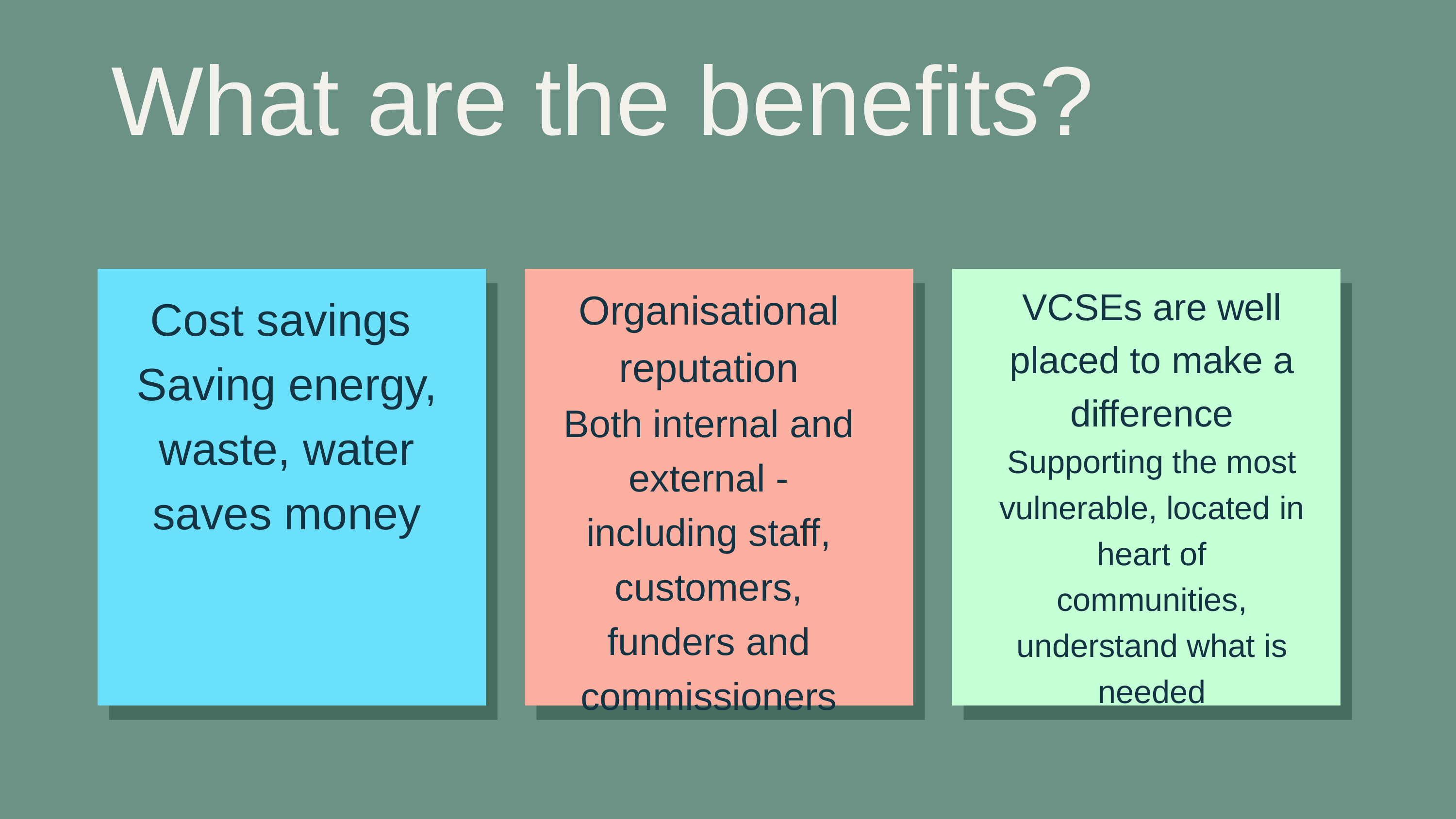

What are the benefits?

VCSEs are well placed to make a difference
Supporting the most vulnerable, located in heart of communities, understand what is needed
Organisational reputation
Both internal and external - including staff, customers, funders and commissioners
Cost savings
Saving energy, waste, water saves money